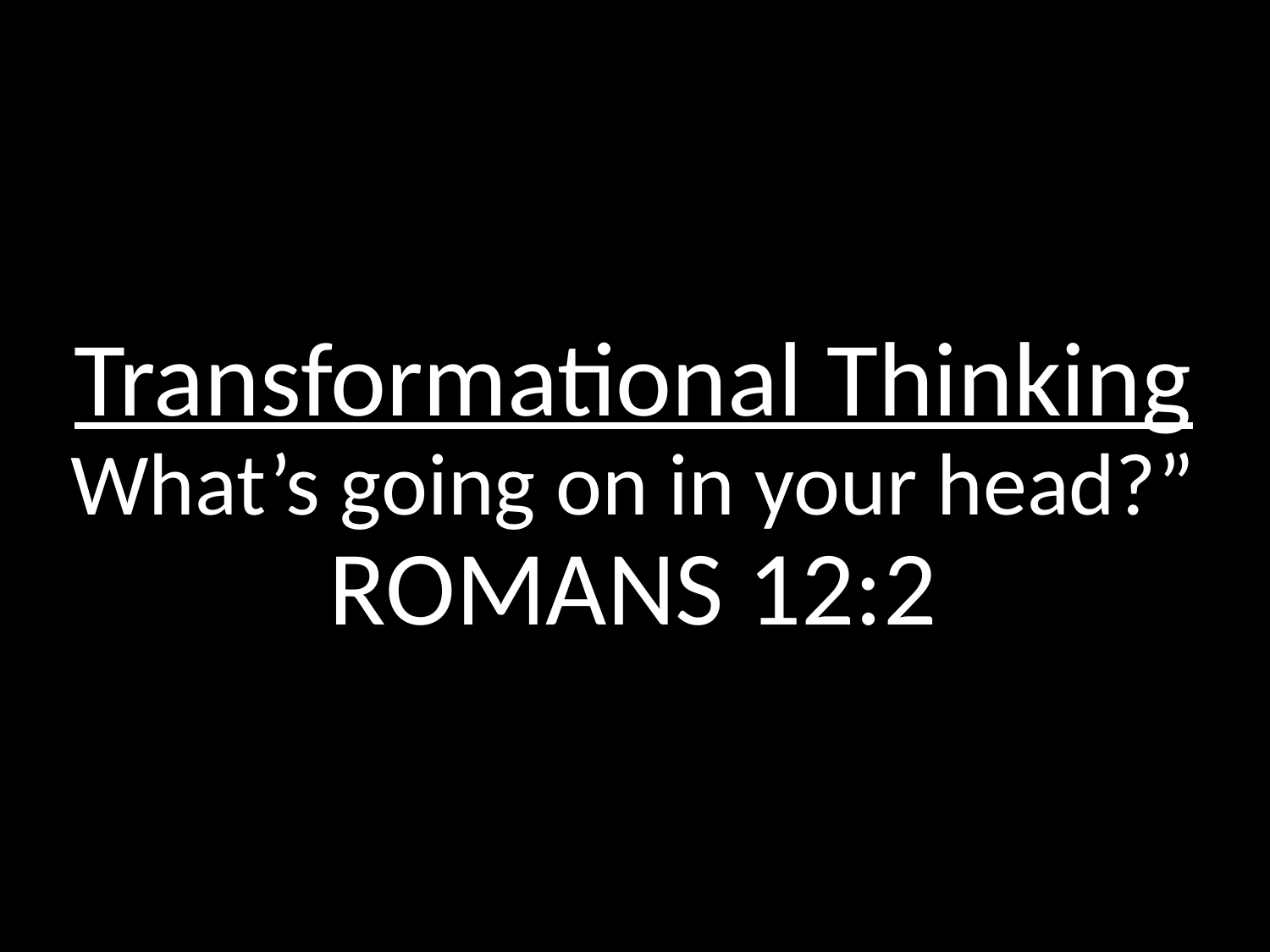

# Transformational Thinking What’s going on in your head?” ROMANS 12:2